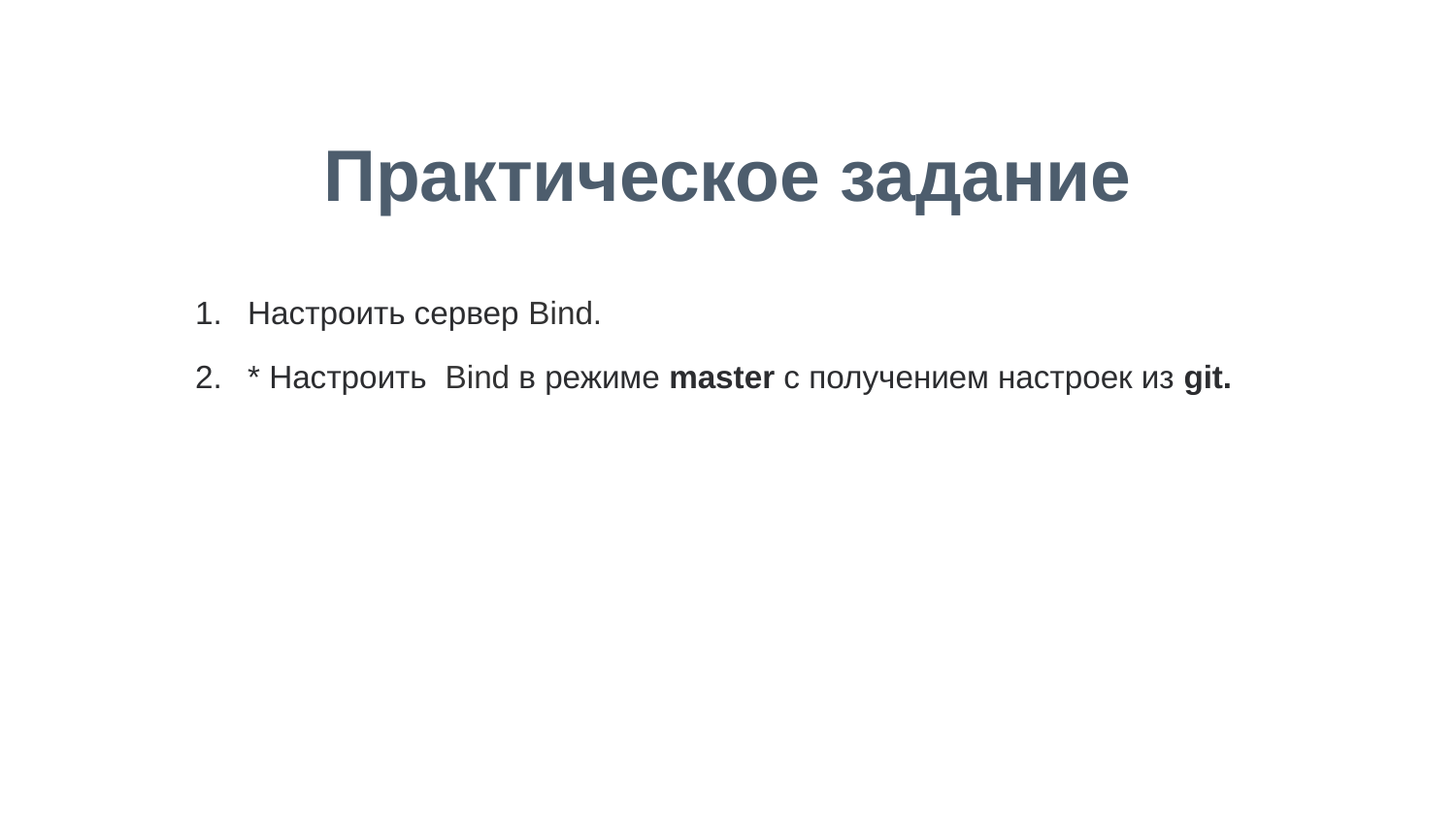

# Практическое задание
Настроить сервер Bind.
* Настроить  Bind в режиме master с получением настроек из git.